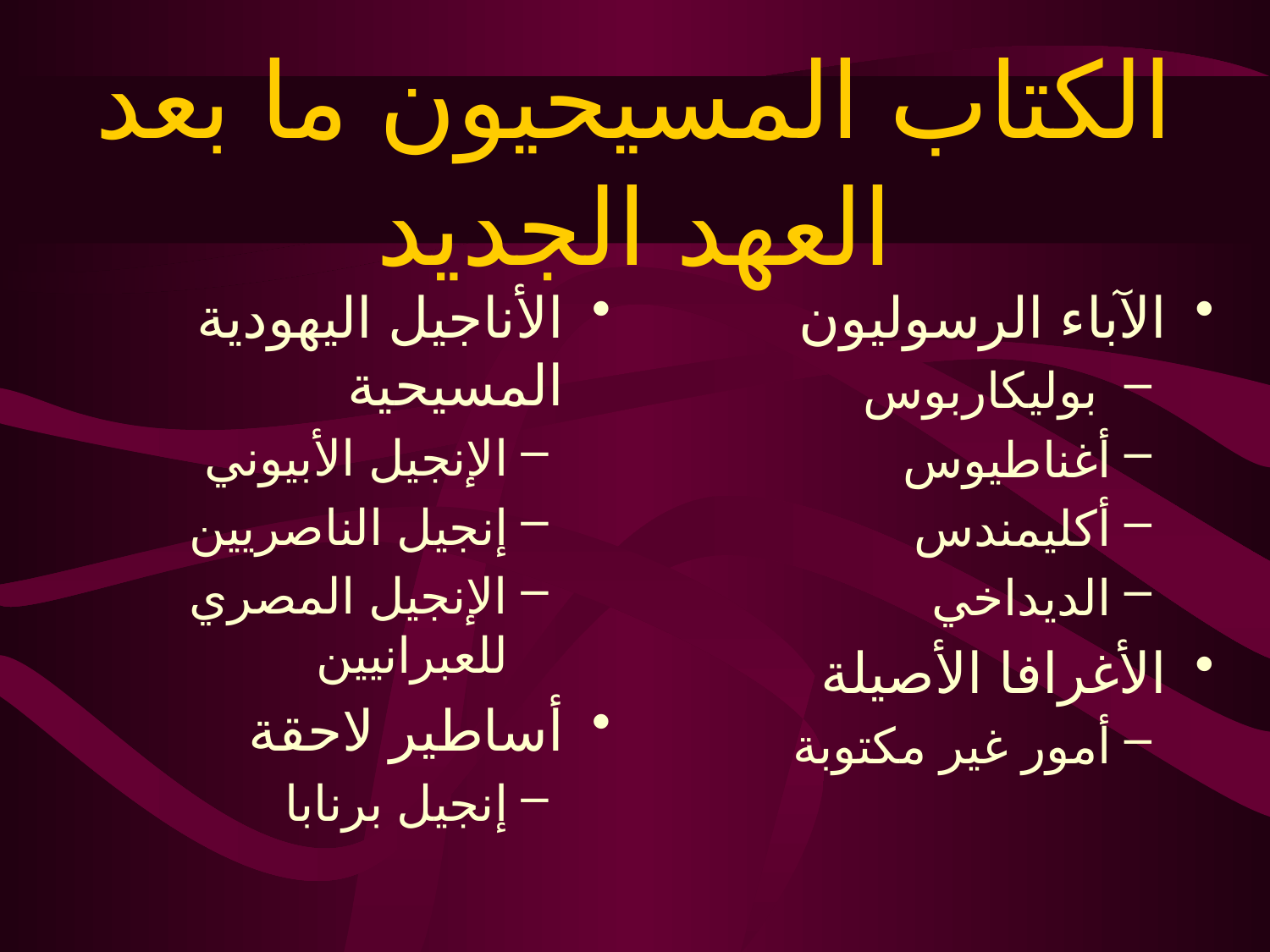

# الكتاب المسيحيون ما بعد العهد الجديد
الأناجيل اليهودية المسيحية
الإنجيل الأبيوني
إنجيل الناصريين
الإنجيل المصري للعبرانيين
أساطير لاحقة
إنجيل برنابا
الآباء الرسوليون
 بوليكاربوس
أغناطيوس
أكليمندس
الديداخي
الأغرافا الأصيلة
أمور غير مكتوبة